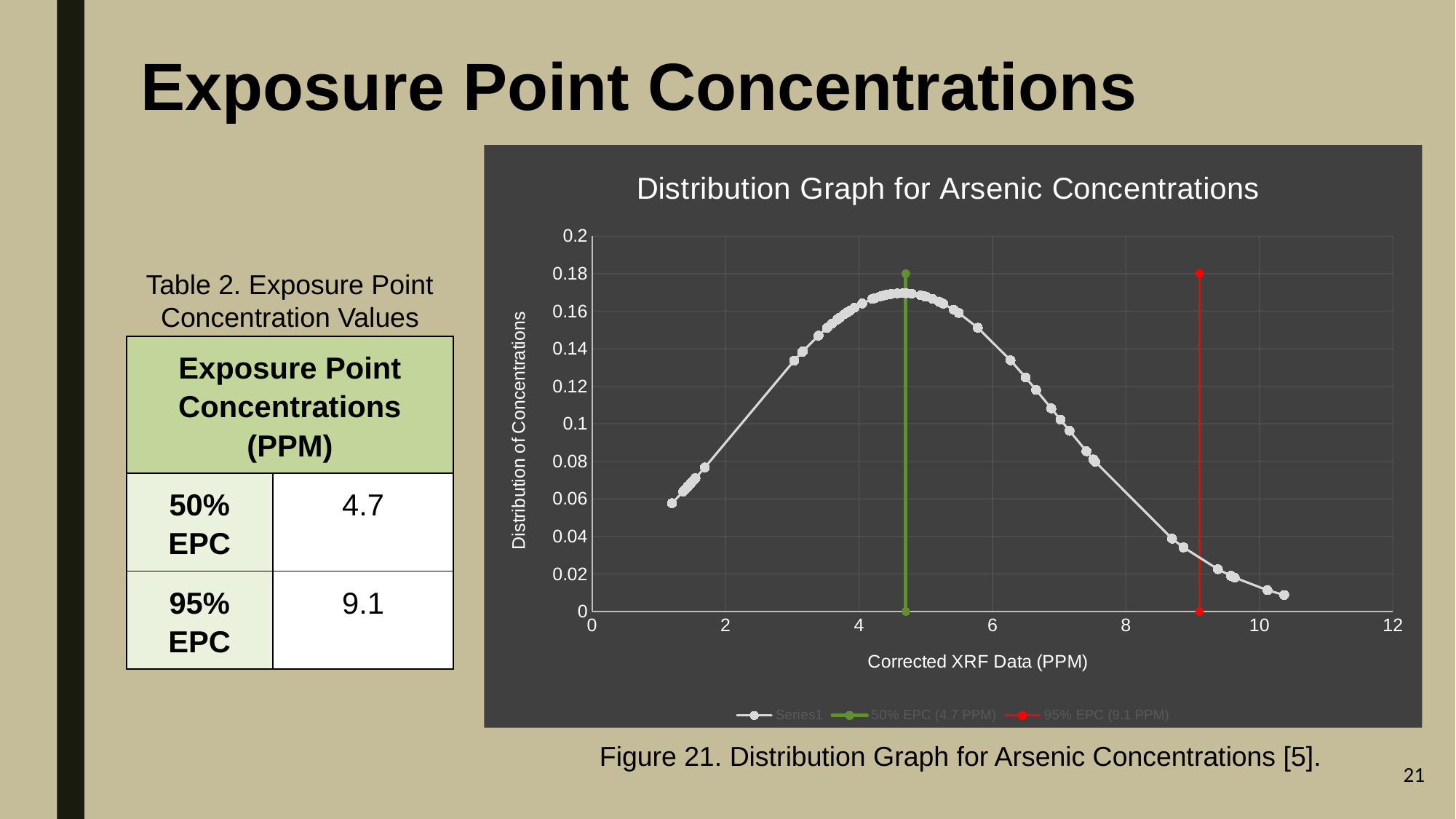

# Exposure Point Concentrations

### Chart: Distribution Graph for Arsenic Concentrations

| Category |  |  |  |
|---|---|---|---|
Table 2. Exposure Point Concentration Values
| Exposure Point Concentrations (PPM) |  |
| --- | --- |
| 50% EPC | 4.7 |
| 95% EPC | 9.1 |
Figure 21. Distribution Graph for Arsenic Concentrations [5].
21